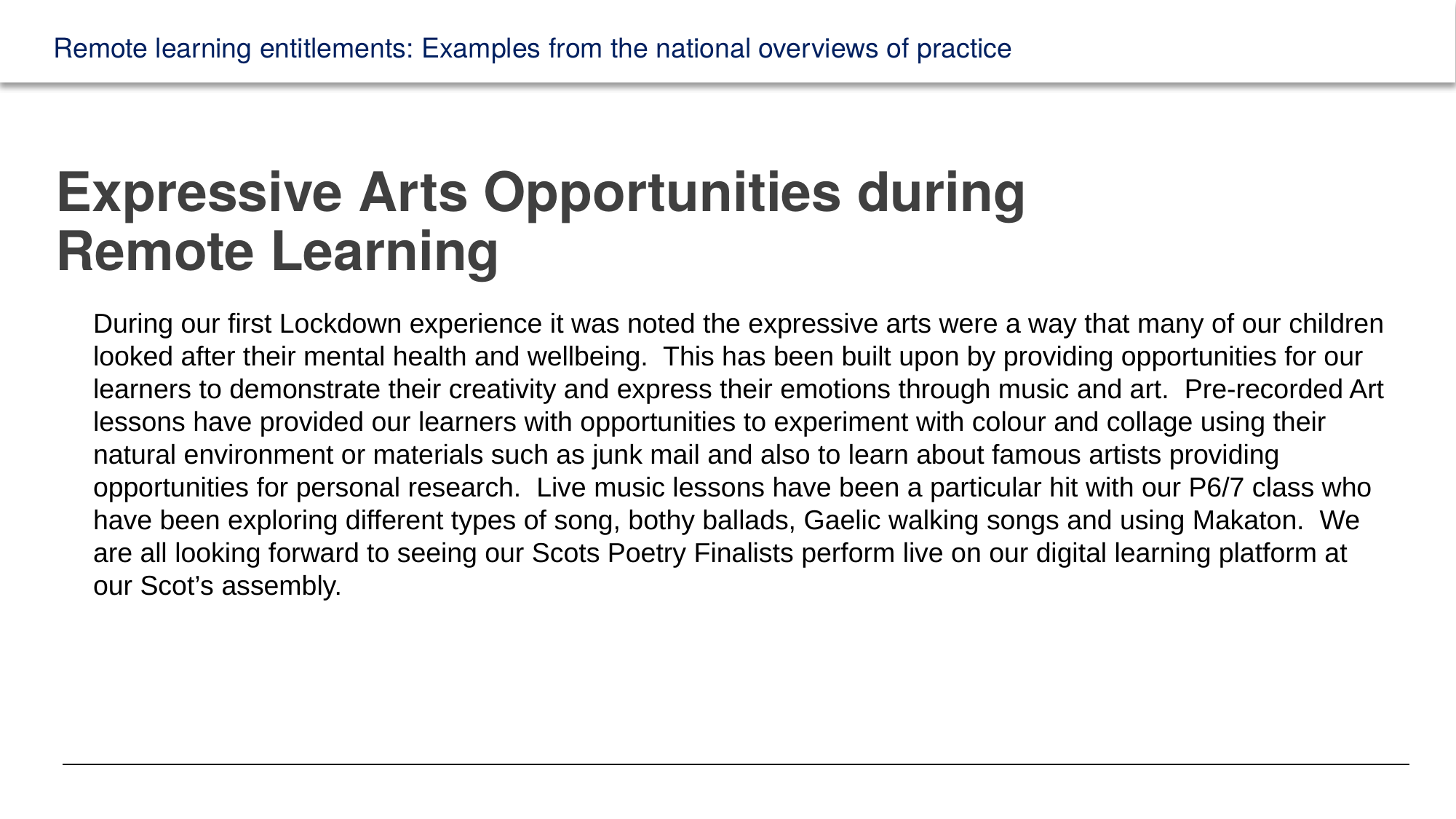

# Expressive Arts Opportunities during Remote Learning
During our first Lockdown experience it was noted the expressive arts were a way that many of our children looked after their mental health and wellbeing.  This has been built upon by providing opportunities for our learners to demonstrate their creativity and express their emotions through music and art.  Pre-recorded Art lessons have provided our learners with opportunities to experiment with colour and collage using their natural environment or materials such as junk mail and also to learn about famous artists providing opportunities for personal research.  Live music lessons have been a particular hit with our P6/7 class who have been exploring different types of song, bothy ballads, Gaelic walking songs and using Makaton.  We are all looking forward to seeing our Scots Poetry Finalists perform live on our digital learning platform at our Scot’s assembly.